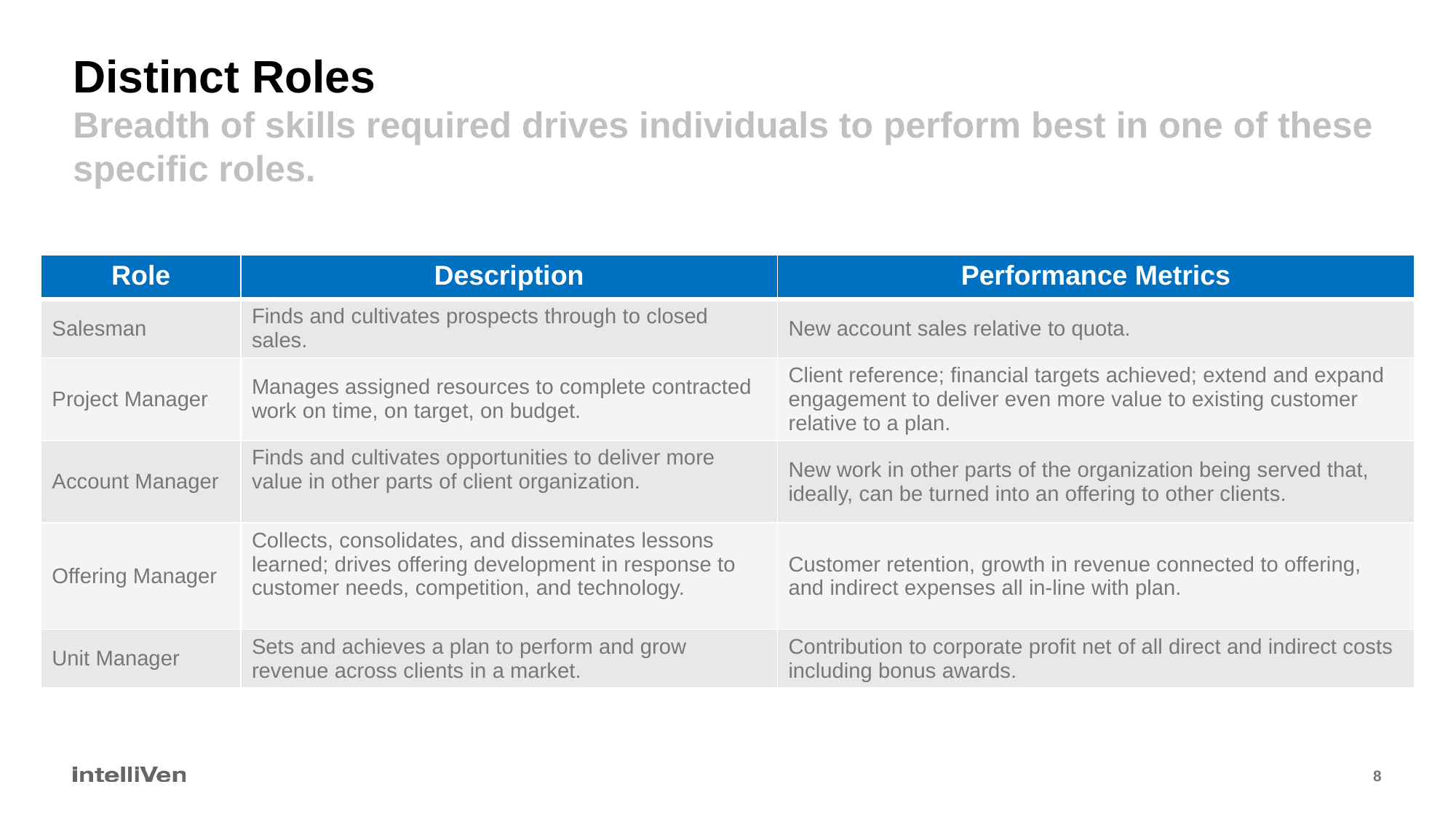

# Distinct Roles Breadth of skills required drives individuals to perform best in one of these specific roles.
| Role | Description | Performance Metrics |
| --- | --- | --- |
| Salesman | Finds and cultivates prospects through to closed sales. | New account sales relative to quota. |
| Project Manager | Manages assigned resources to complete contracted work on time, on target, on budget. | Client reference; financial targets achieved; extend and expand engagement to deliver even more value to existing customer relative to a plan. |
| Account Manager | Finds and cultivates opportunities to deliver more value in other parts of client organization. | New work in other parts of the organization being served that, ideally, can be turned into an offering to other clients. |
| Offering Manager | Collects, consolidates, and disseminates lessons learned; drives offering development in response to customer needs, competition, and technology. | Customer retention, growth in revenue connected to offering, and indirect expenses all in-line with plan. |
| Unit Manager | Sets and achieves a plan to perform and grow revenue across clients in a market. | Contribution to corporate profit net of all direct and indirect costs including bonus awards. |